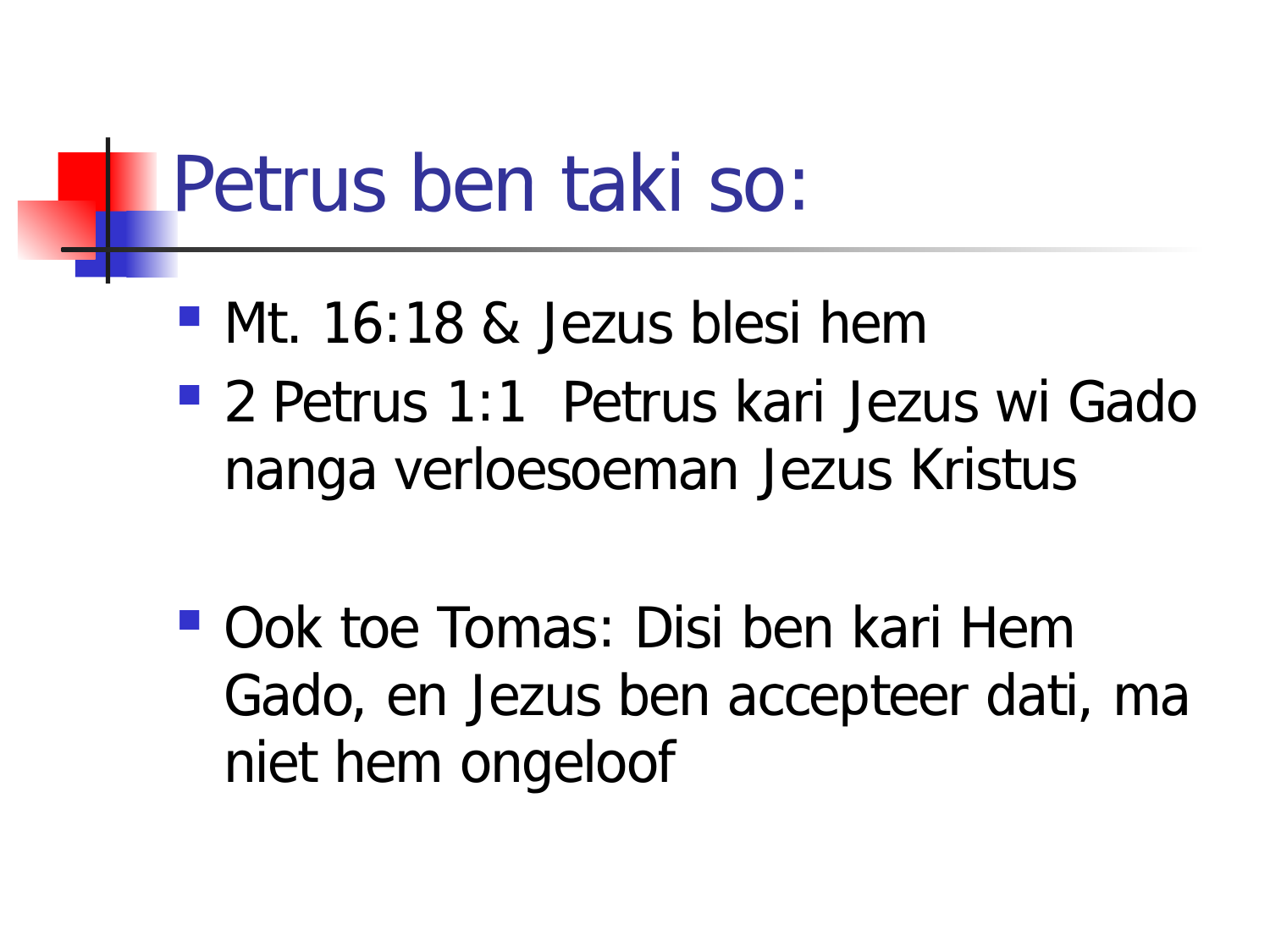

# Petrus ben taki so:
Mt. 16:18 & Jezus blesi hem
2 Petrus 1:1  Petrus kari Jezus wi Gado nanga verloesoeman Jezus Kristus

Ook toe Tomas: Disi ben kari Hem Gado, en Jezus ben accepteer dati, ma niet hem ongeloof